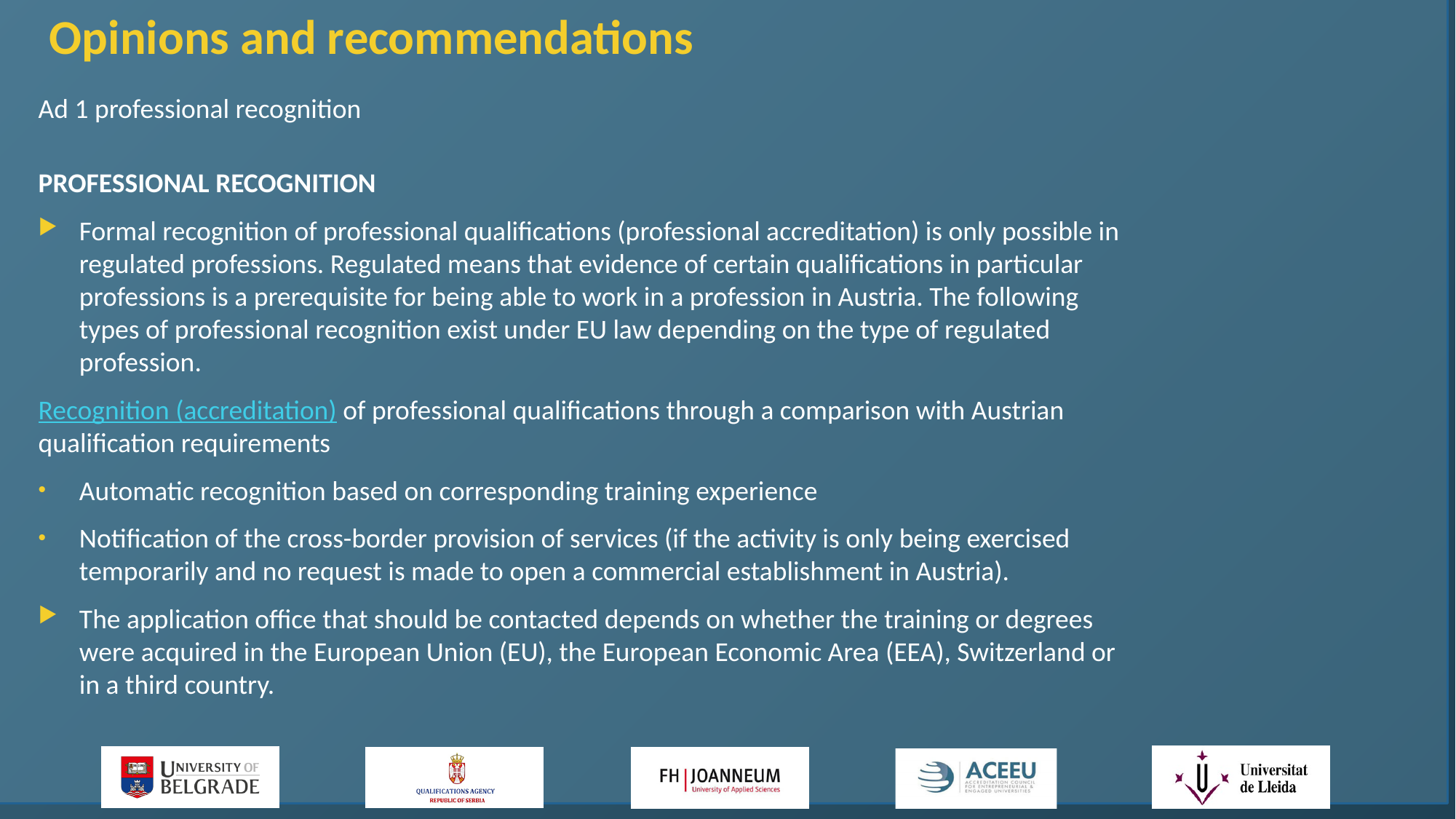

Opinions and recommendations
Ad 1 professional recognition

PROFESSIONAL RECOGNITION
Formal recognition of professional qualifications (professional accreditation) is only possible in regulated professions. Regulated means that evidence of certain qualifications in particular professions is a prerequisite for being able to work in a profession in Austria. The following types of professional recognition exist under EU law depending on the type of regulated profession.
Recognition (accreditation) of professional qualifications through a comparison with Austrian qualification requirements
Automatic recognition based on corresponding training experience
Notification of the cross-border provision of services (if the activity is only being exercised temporarily and no request is made to open a commercial establishment in Austria).
The application office that should be contacted depends on whether the training or degrees were acquired in the European Union (EU), the European Economic Area (EEA), Switzerland or in a third country.